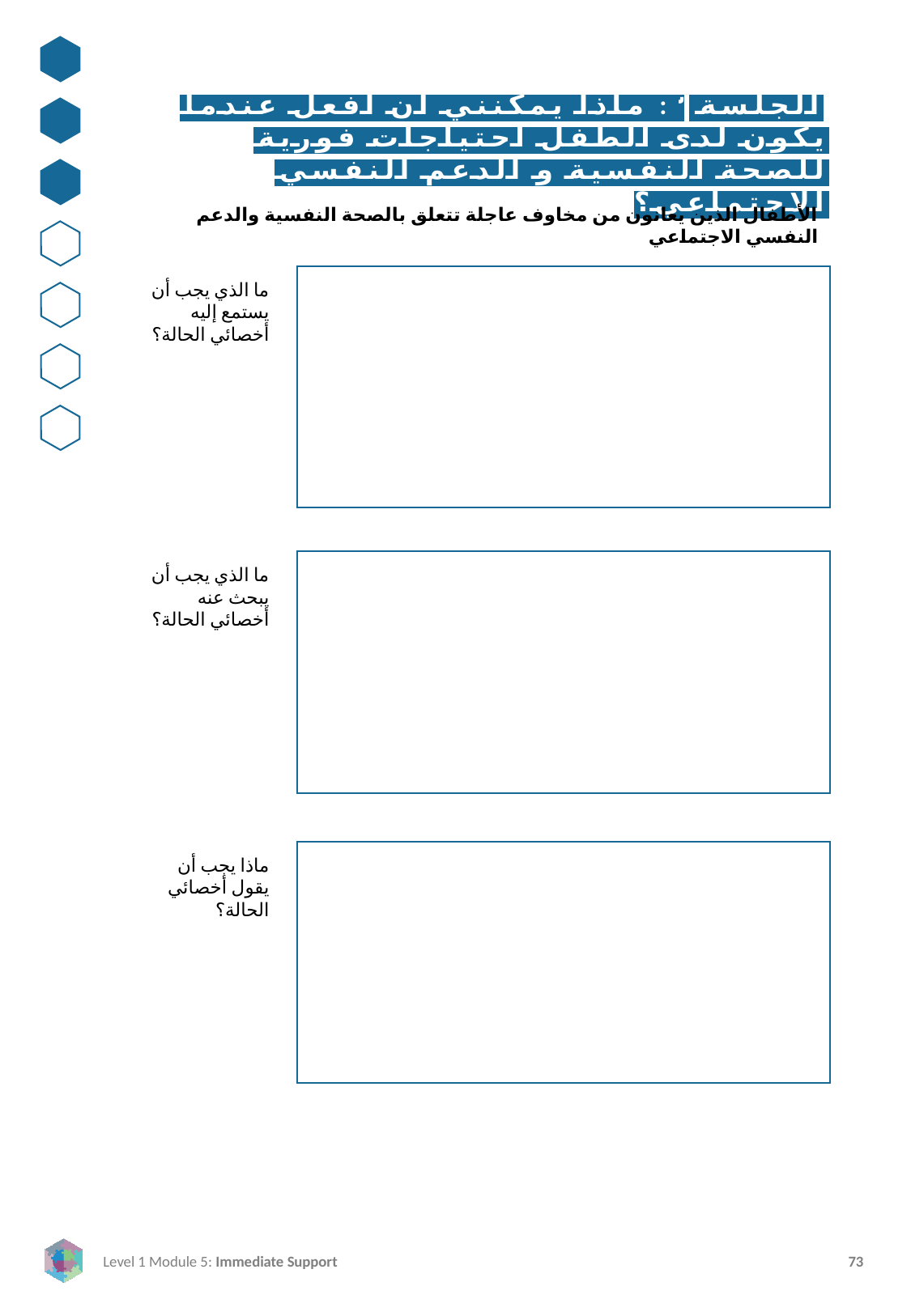

الجلسة ٣: ماذا يمكنني أن أفعل عندما يكون لدى الطفل احتياجات فورية للصحة النفسية و الدعم النفسي الاجتماعي؟

الأطفال الذين يعانون من مخاوف عاجلة تتعلق بالصحة النفسية والدعم النفسي الاجتماعي

ما الذي يجب أن يستمع إليه أخصائي الحالة؟
ج
ج
ج

ما الذي يجب أن يبحث عنه أخصائي الحالة؟
ماذا يجب أن يقول أخصائي الحالة؟